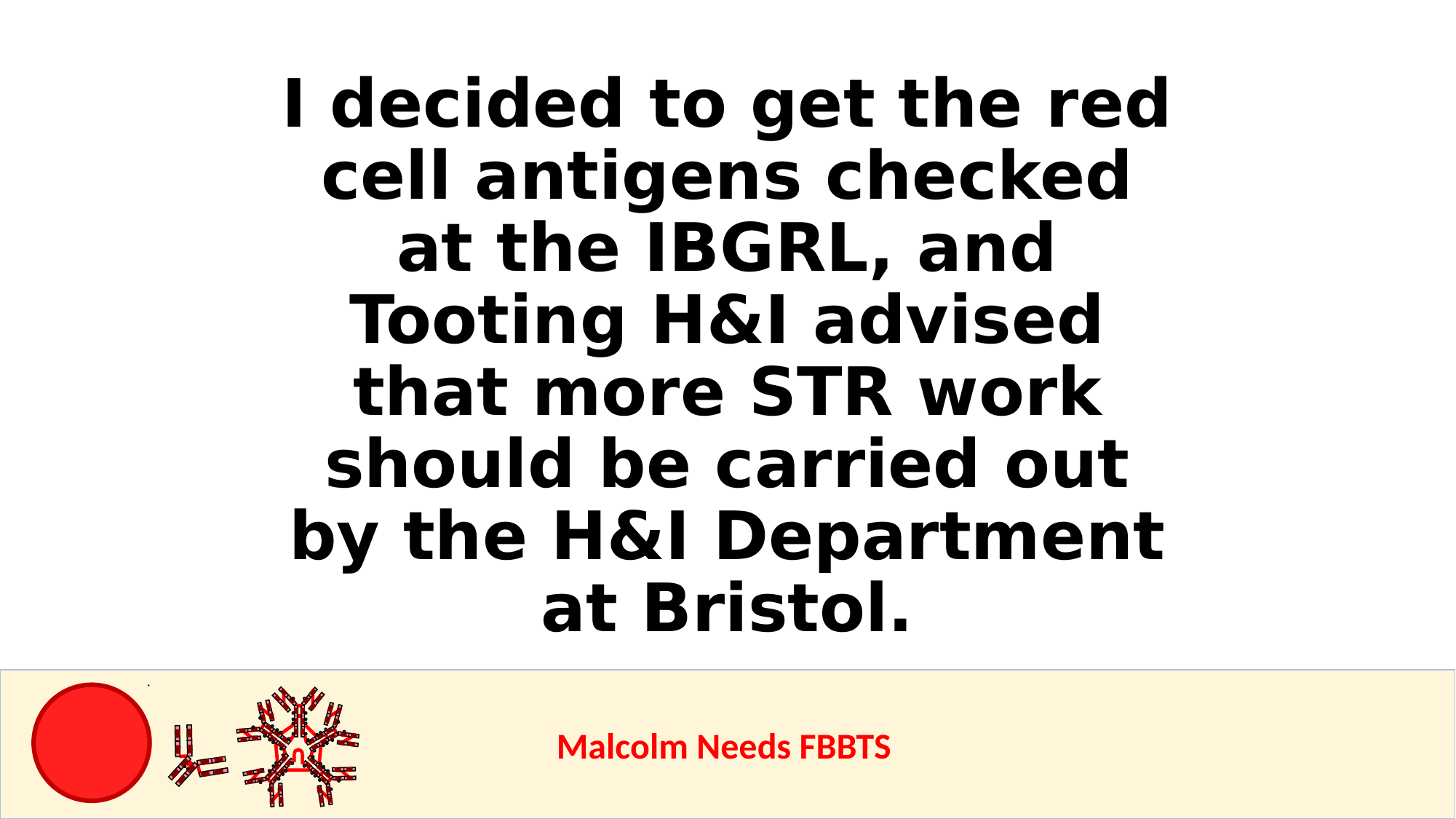

# I decided to get the red cell antigens checked at the IBGRL, and Tooting H&I advised that more STR work should be carried out by the H&I Department at Bristol.
					Malcolm Needs FBBTS